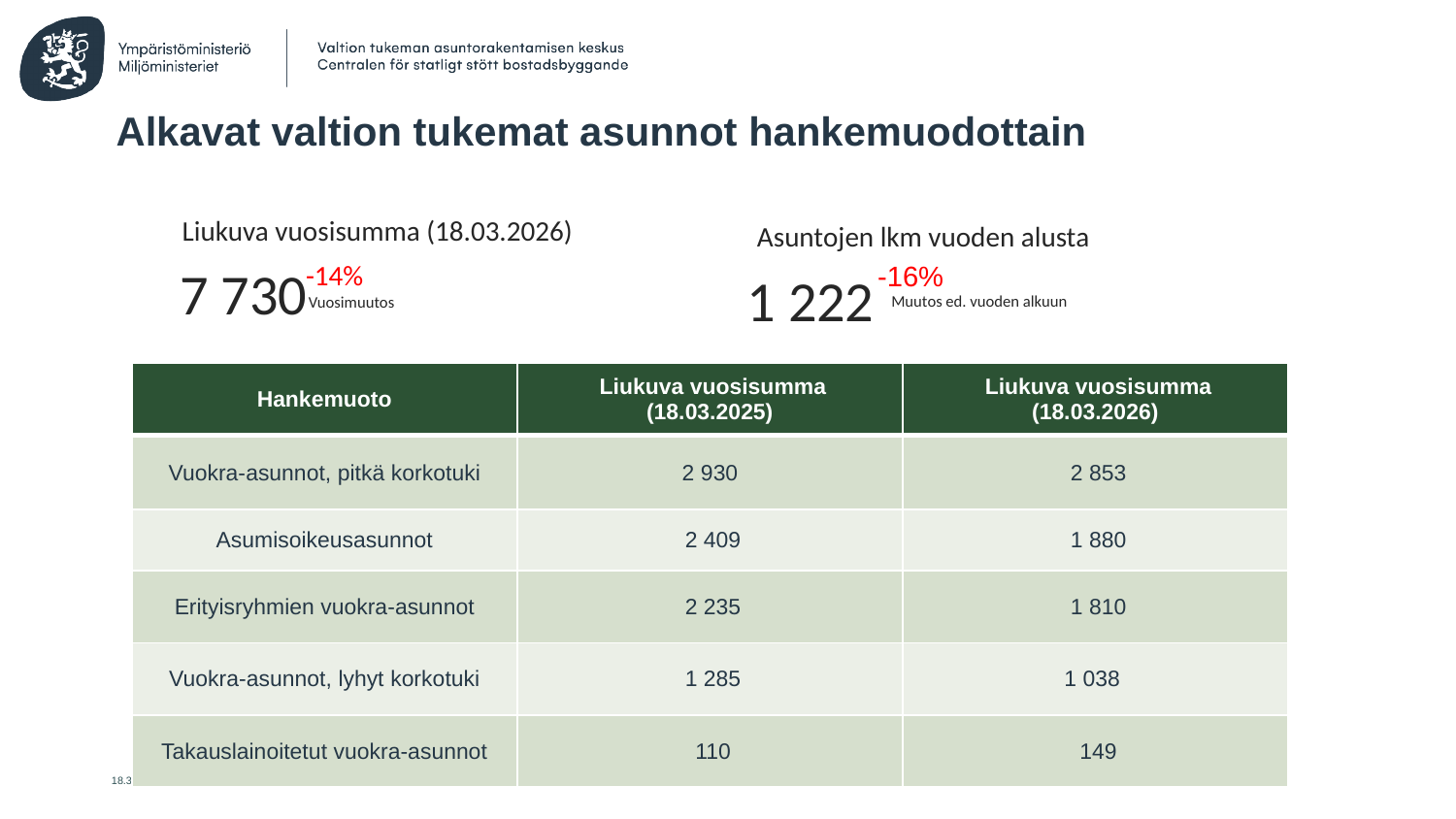

# Alkavat valtion tukemat asunnot hankemuodottain
Liukuva vuosisumma (18.03.2026)
Asuntojen lkm vuoden alusta
-14%
-16%
7 730
1 222
Muutos ed. vuoden alkuun
Vuosimuutos
| Hankemuoto | Liukuva vuosisumma (18.03.2025) | Liukuva vuosisumma (18.03.2026) |
| --- | --- | --- |
| Vuokra-asunnot, pitkä korkotuki | 2 930 | 2 853 |
| Asumisoikeusasunnot | 2 409 | 1 880 |
| Erityisryhmien vuokra-asunnot | 2 235 | 1 810 |
| Vuokra-asunnot, lyhyt korkotuki | 1 285 | 1 038 |
| Takauslainoitetut vuokra-asunnot | 110 | 149 |
18.3.2026